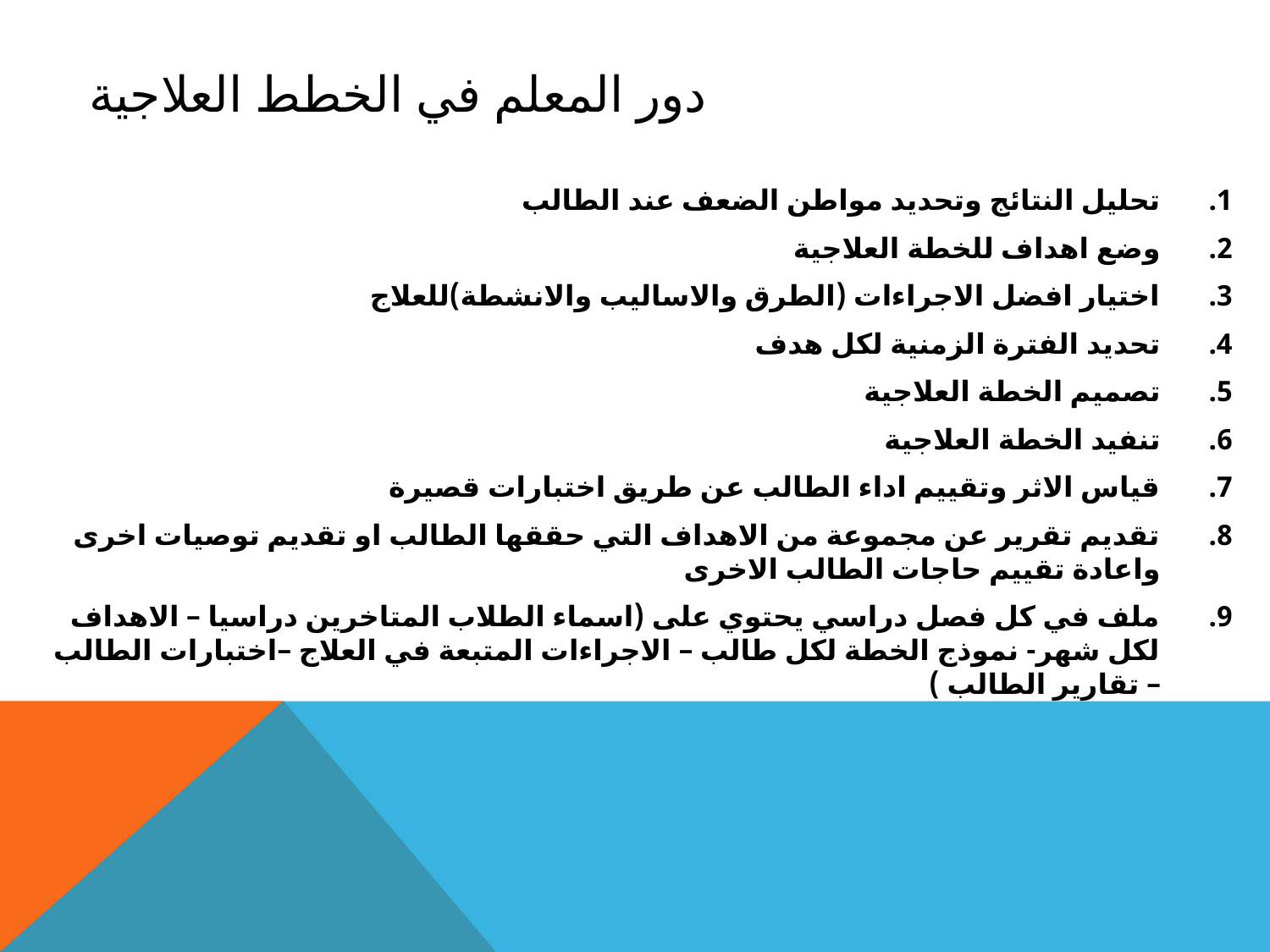

# دور المعلم في الخطط العلاجية
تحليل النتائج وتحديد مواطن الضعف عند الطالب
وضع اهداف للخطة العلاجية
اختيار افضل الاجراءات (الطرق والاساليب والانشطة)للعلاج
تحديد الفترة الزمنية لكل هدف
تصميم الخطة العلاجية
تنفيد الخطة العلاجية
قياس الاثر وتقييم اداء الطالب عن طريق اختبارات قصيرة
تقديم تقرير عن مجموعة من الاهداف التي حققها الطالب او تقديم توصيات اخرى واعادة تقييم حاجات الطالب الاخرى
ملف في كل فصل دراسي يحتوي على (اسماء الطلاب المتاخرين دراسيا – الاهداف لكل شهر- نموذج الخطة لكل طالب – الاجراءات المتبعة في العلاج –اختبارات الطالب – تقارير الطالب )